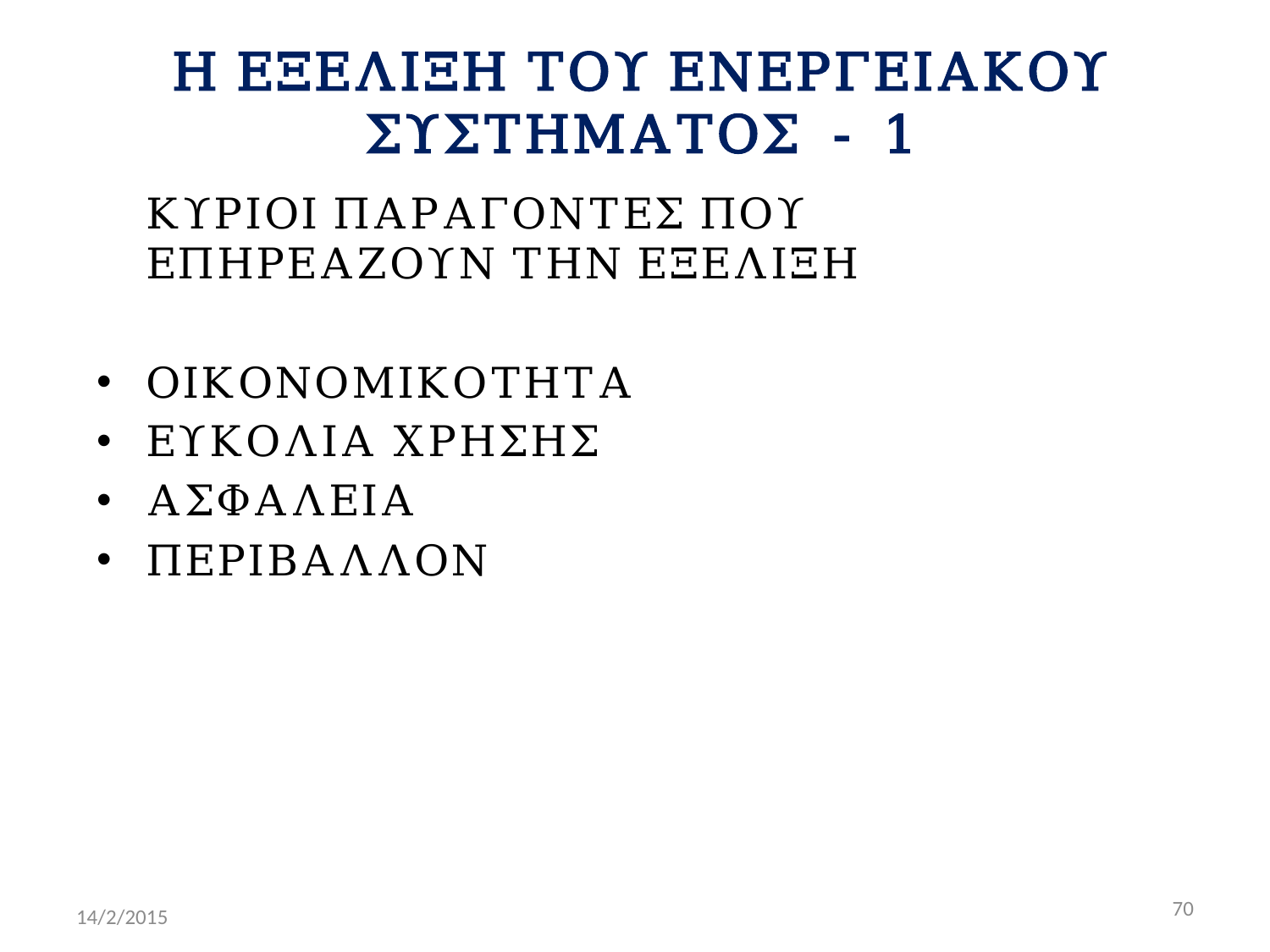

# Η ΕΞΕΛΙΞΗ ΤΟΥ ΕΝΕΡΓΕΙΑΚΟΥ ΣΥΣΤΗΜΑΤΟΣ  -  1
	ΚΥΡΙΟΙ ΠΑΡΑΓΟΝΤΕΣ ΠΟΥ ΕΠΗΡΕΑΖΟΥΝ ΤΗΝ ΕΞΕΛΙΞΗ

ΟΙΚΟΝΟΜΙΚΟΤΗΤΑ
ΕΥΚΟΛΙΑ ΧΡΗΣΗΣ
ΑΣΦΑΛΕΙΑ
ΠΕΡΙΒΑΛΛΟΝ
70
14/2/2015